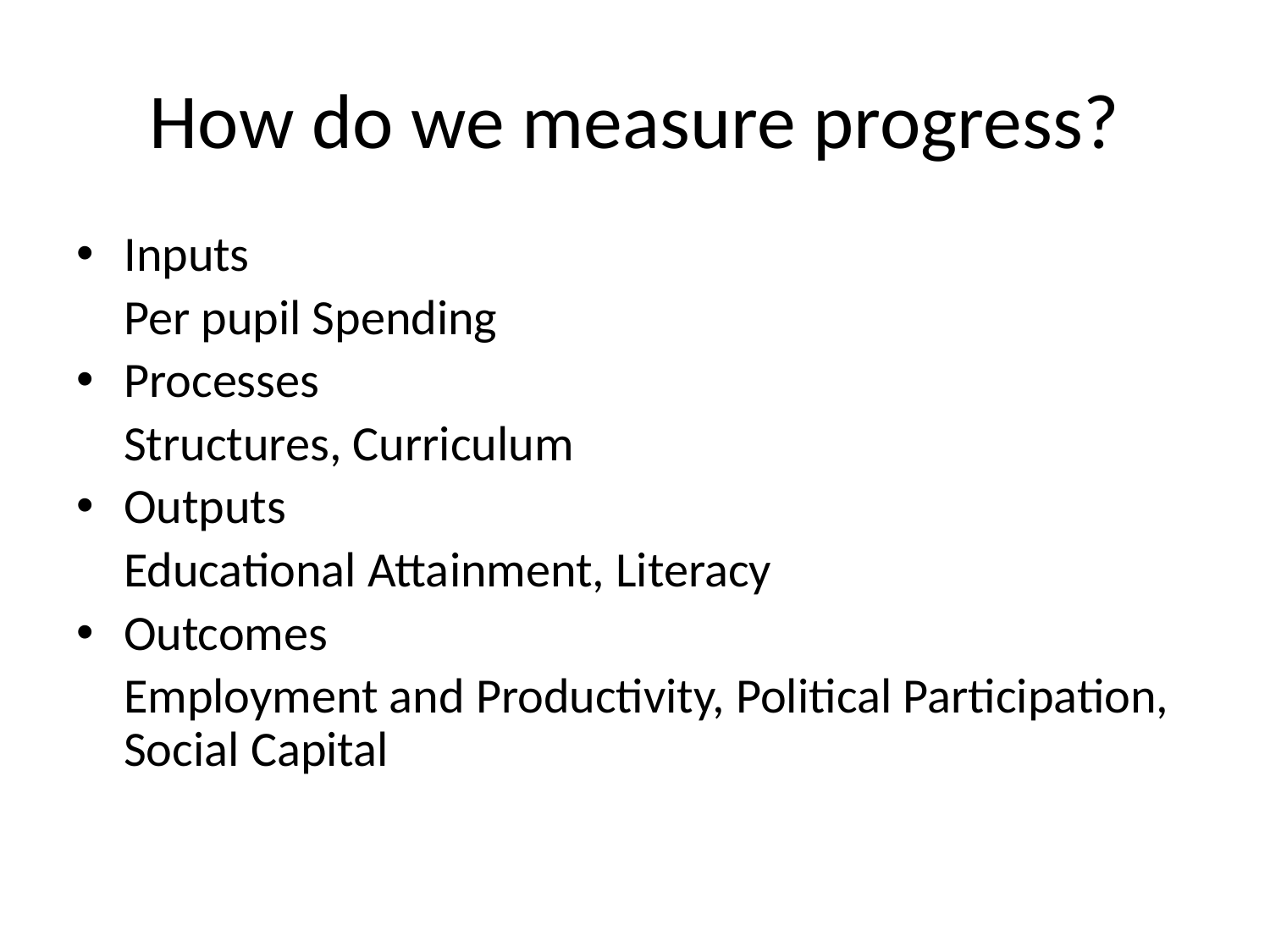

# How do we measure progress?
Inputs
	Per pupil Spending
Processes
	Structures, Curriculum
Outputs
	Educational Attainment, Literacy
Outcomes
	Employment and Productivity, Political Participation, Social Capital